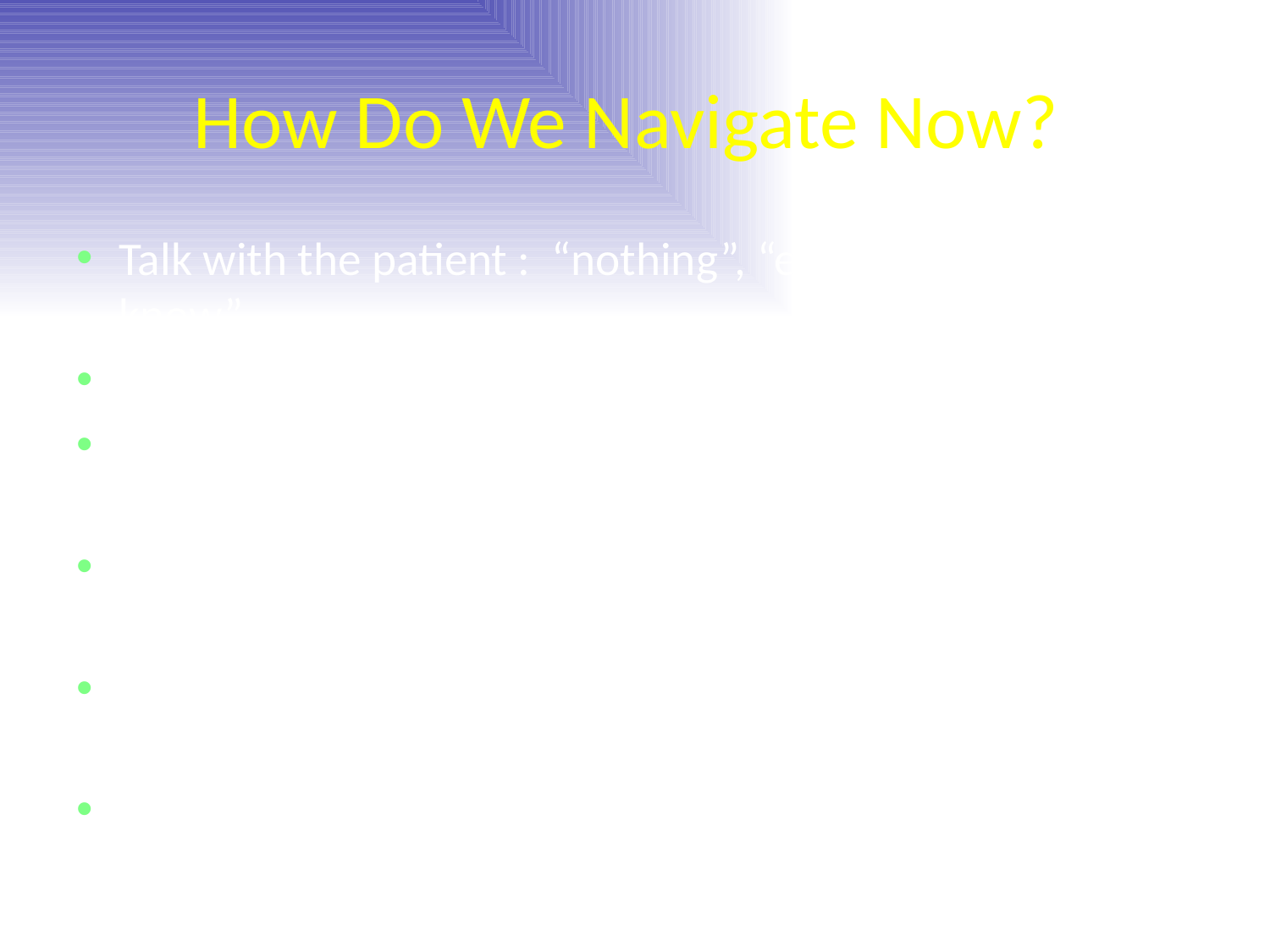

# How Do We Navigate Now?
Talk with the patient :  “nothing”, “everything” or “don’t know”
Are patients truly informed?
Find out the patient’s perception of risk and their comfort level
The information (and decision) can be overwhelming for patients
Time constraints for patient education              (not everyone is at the same level)
When to educate? Prenatal is ideal.